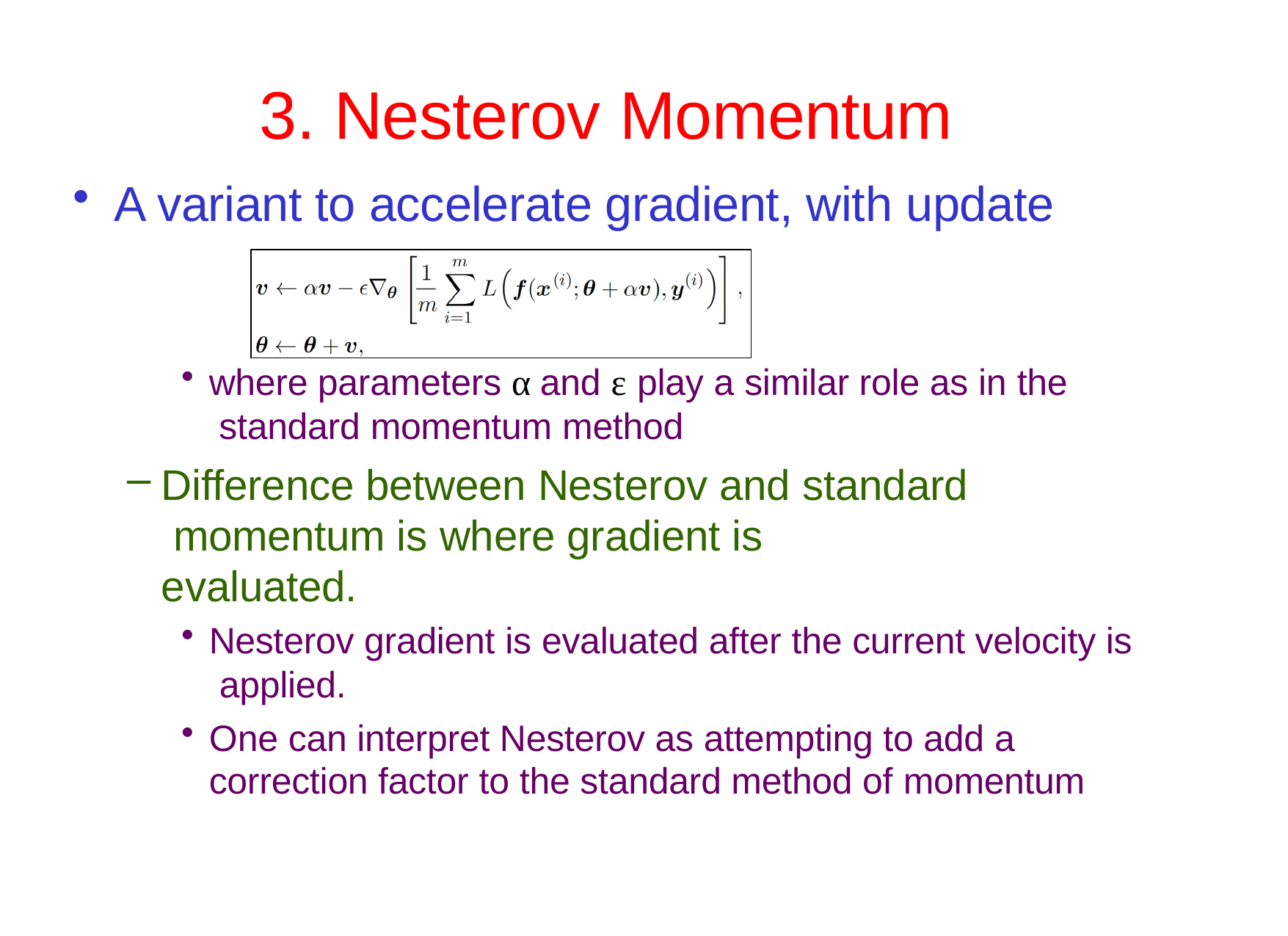

# 3. Nesterov Momentum
A variant to accelerate gradient, with update

where parameters α and ε play a similar role as in the  standard momentum method
Difference between Nesterov and standard  momentum is where gradient is evaluated.
Nesterov gradient is evaluated after the current velocity is  applied.
One can interpret Nesterov as attempting to add a  correction factor to the standard method of momentum